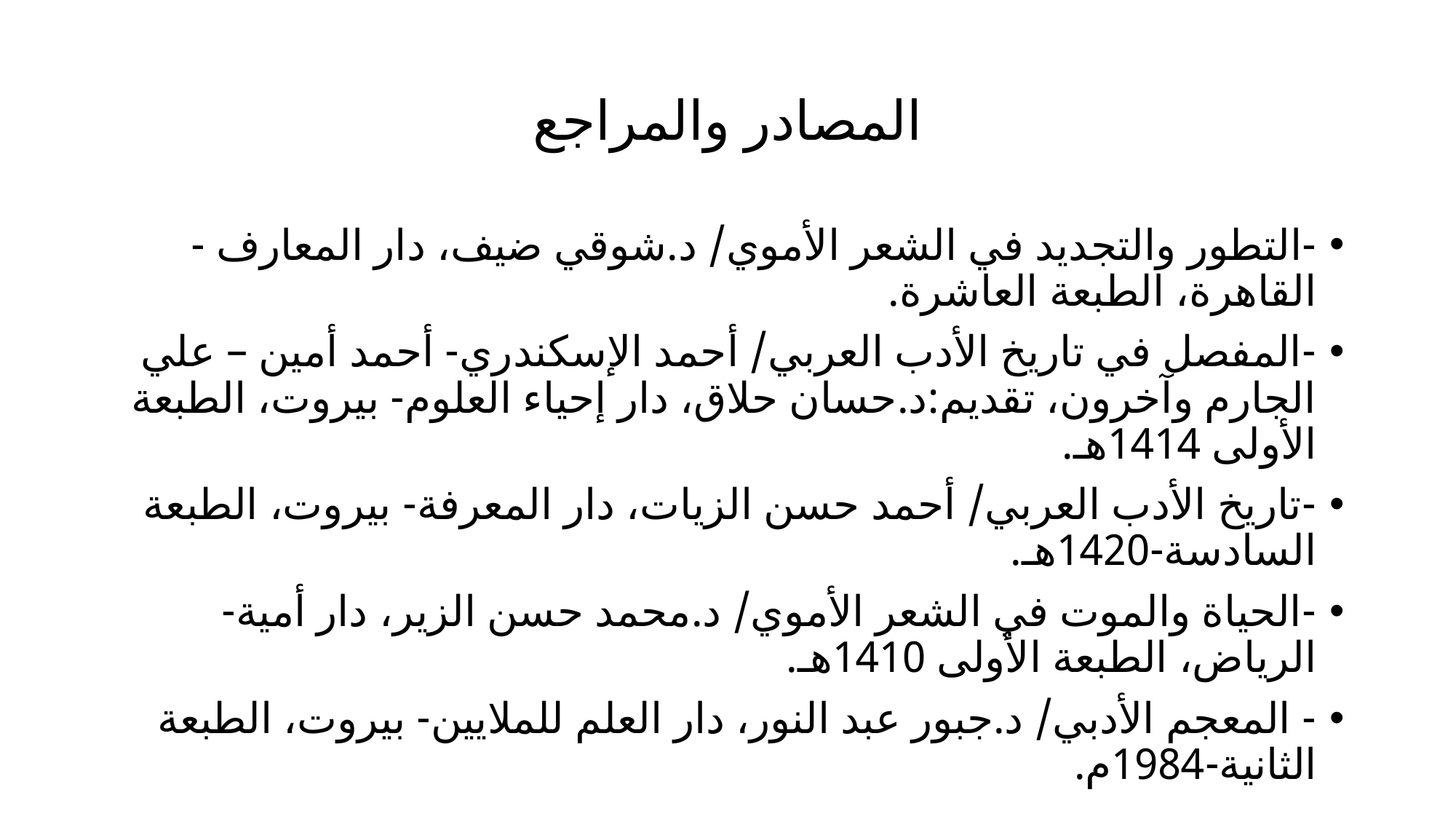

# المصادر والمراجع
-التطور والتجديد في الشعر الأموي/ د.شوقي ضيف، دار المعارف - القاهرة، الطبعة العاشرة.
-المفصل في تاريخ الأدب العربي/ أحمد الإسكندري- أحمد أمين – علي الجارم وآخرون، تقديم:د.حسان حلاق، دار إحياء العلوم- بيروت، الطبعة الأولى 1414هـ.
-تاريخ الأدب العربي/ أحمد حسن الزيات، دار المعرفة- بيروت، الطبعة السادسة-1420هـ.
-الحياة والموت في الشعر الأموي/ د.محمد حسن الزير، دار أمية-الرياض، الطبعة الأولى 1410هـ.
- المعجم الأدبي/ د.جبور عبد النور، دار العلم للملايين- بيروت، الطبعة الثانية-1984م.